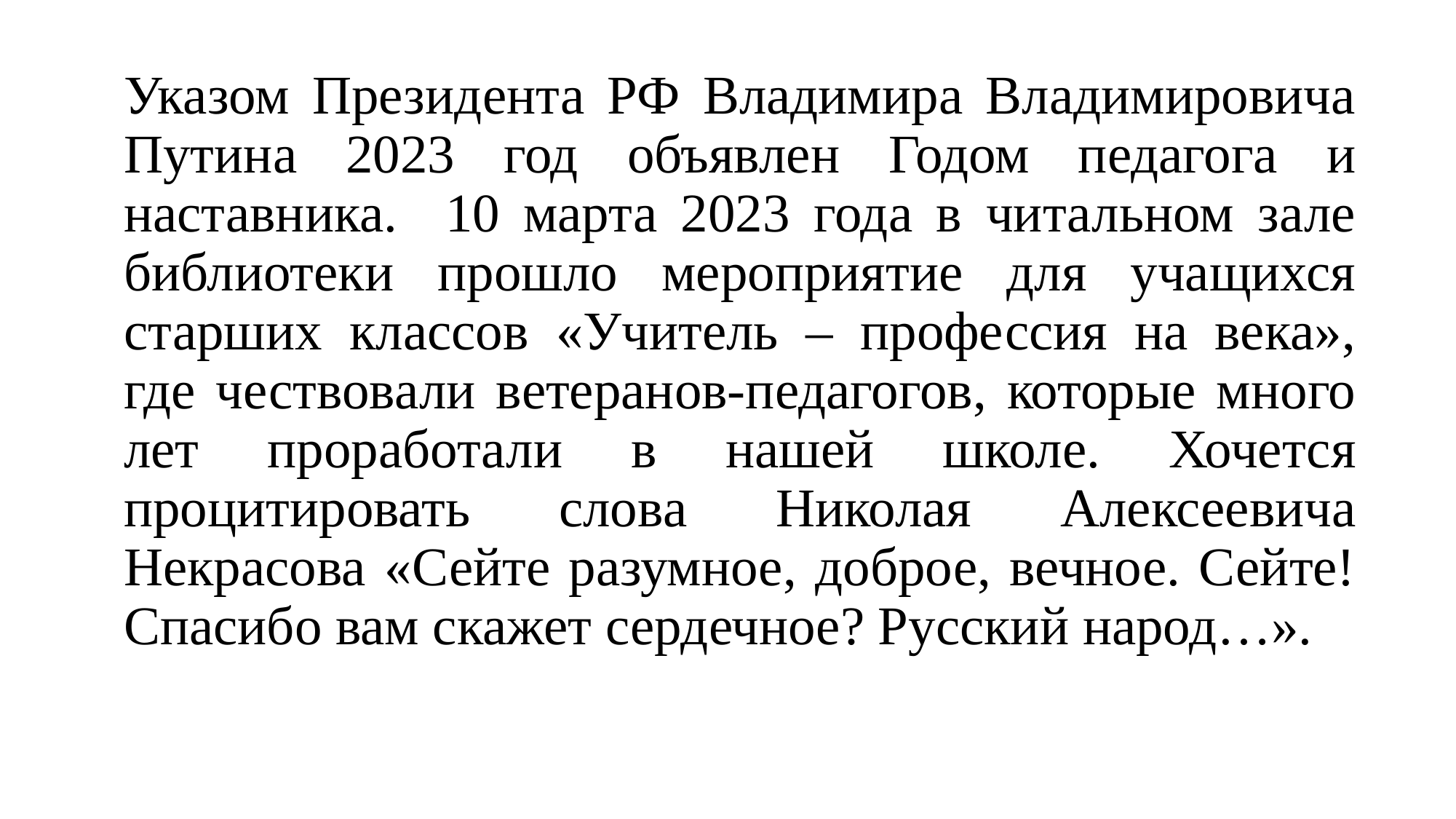

Указом Президента РФ Владимира Владимировича Путина 2023 год объявлен Годом педагога и наставника.  10 марта 2023 года в читальном зале библиотеки прошло мероприятие для учащихся старших классов «Учитель – профессия на века», где чествовали ветеранов-педагогов, которые много лет проработали в нашей школе. Хочется процитировать слова Николая Алексеевича Некрасова «Сейте разумное, доброе, вечное. Сейте! Спасибо вам скажет сердечное? Русский народ…».